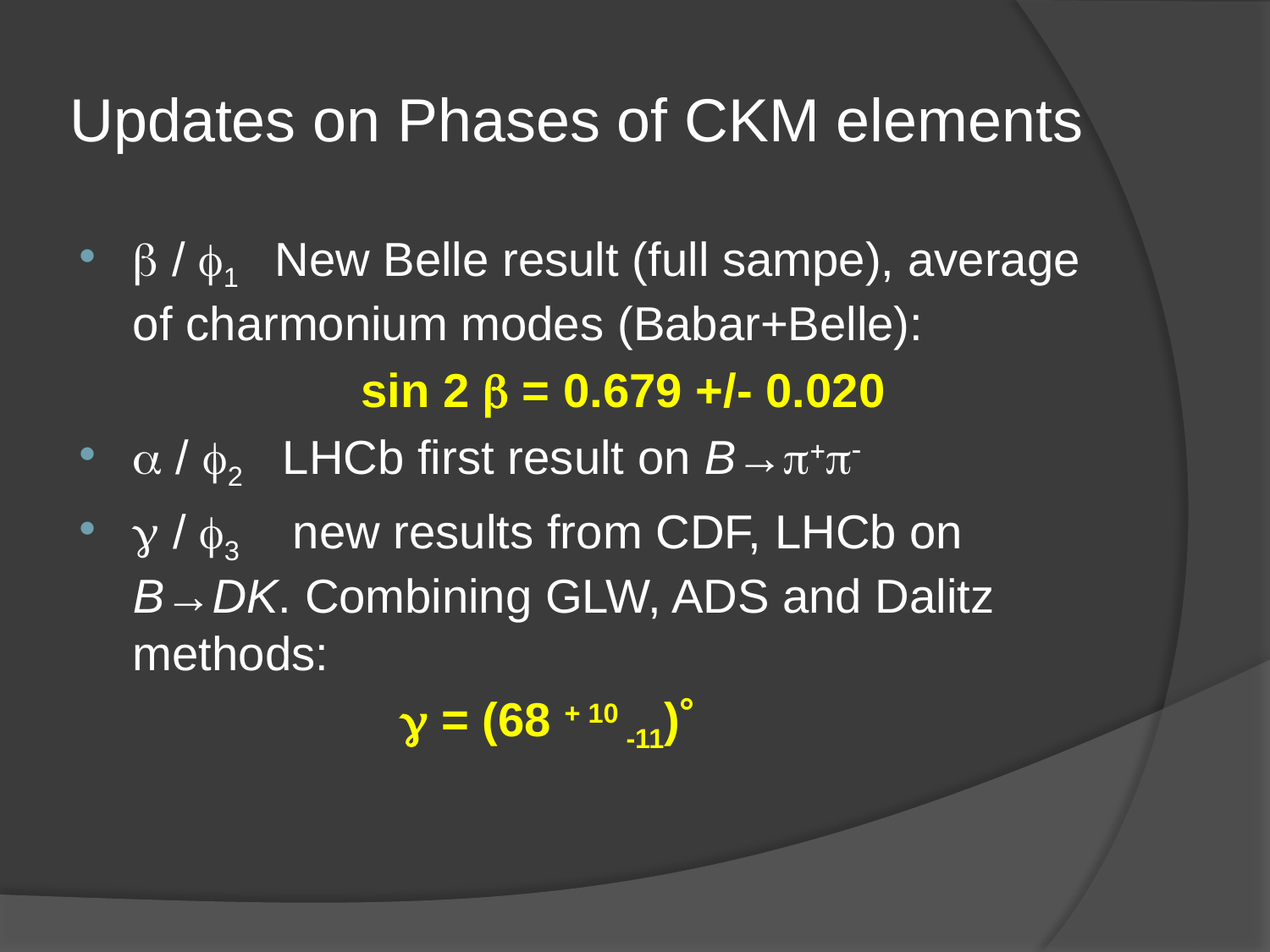

# Updates on Phases of CKM elements
β / φ1    New Belle result (full sampe), average of charmonium modes (Babar+Belle):
                     sin 2 β = 0.679 +/- 0.020
α / φ2   LHCb first result on B→π+π−
γ / φ3    new results from CDF, LHCb on B→DK. Combining GLW, ADS and Dalitz methods:
                        γ = (68 + 10 -11)˚